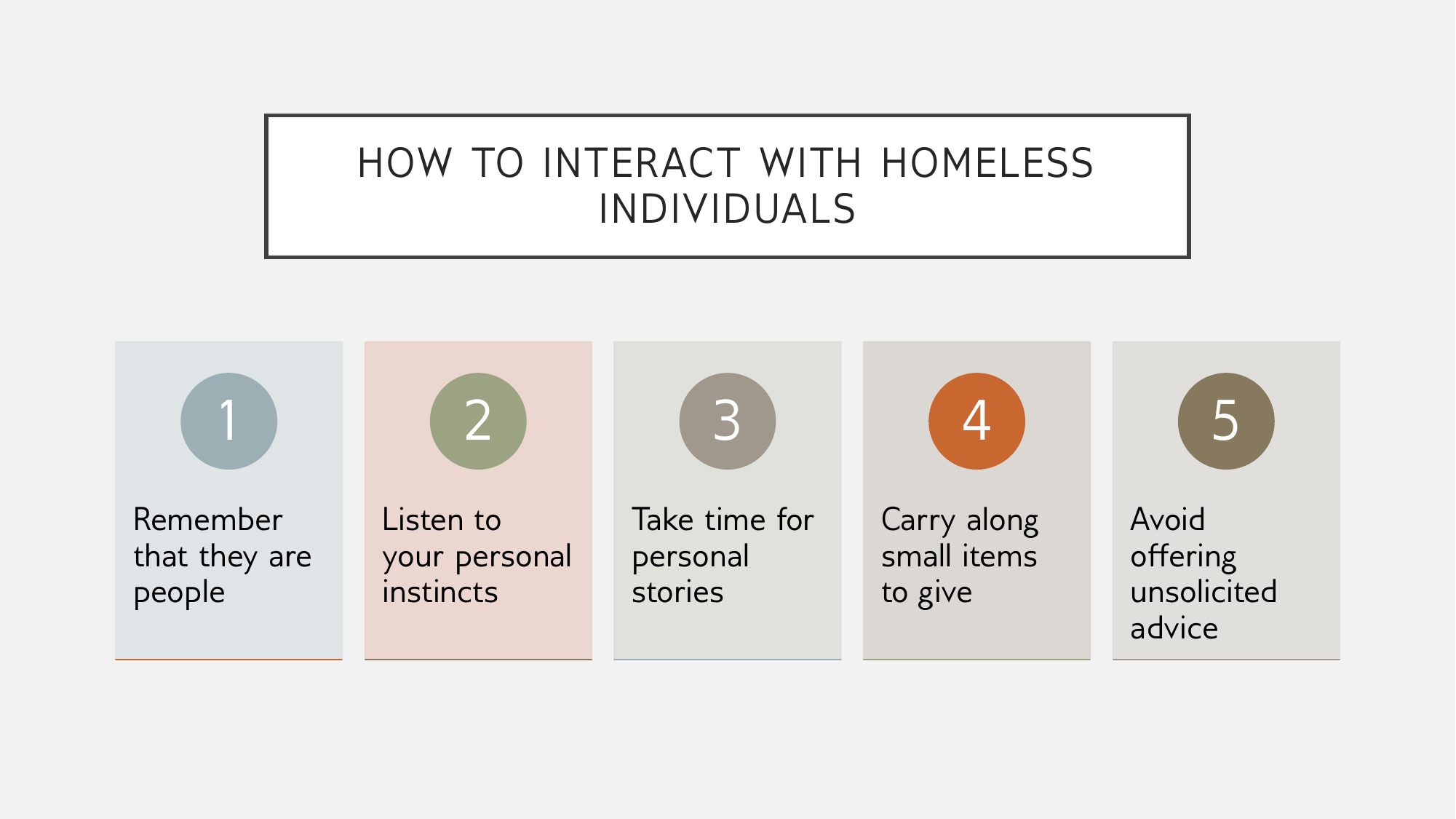

# How to interact with homeless individuals
Remember that they are people
1
Listen to your personal instincts
2
Take time for personal stories
3
Carry along small items to give
4
Avoid offering unsolicited advice
5